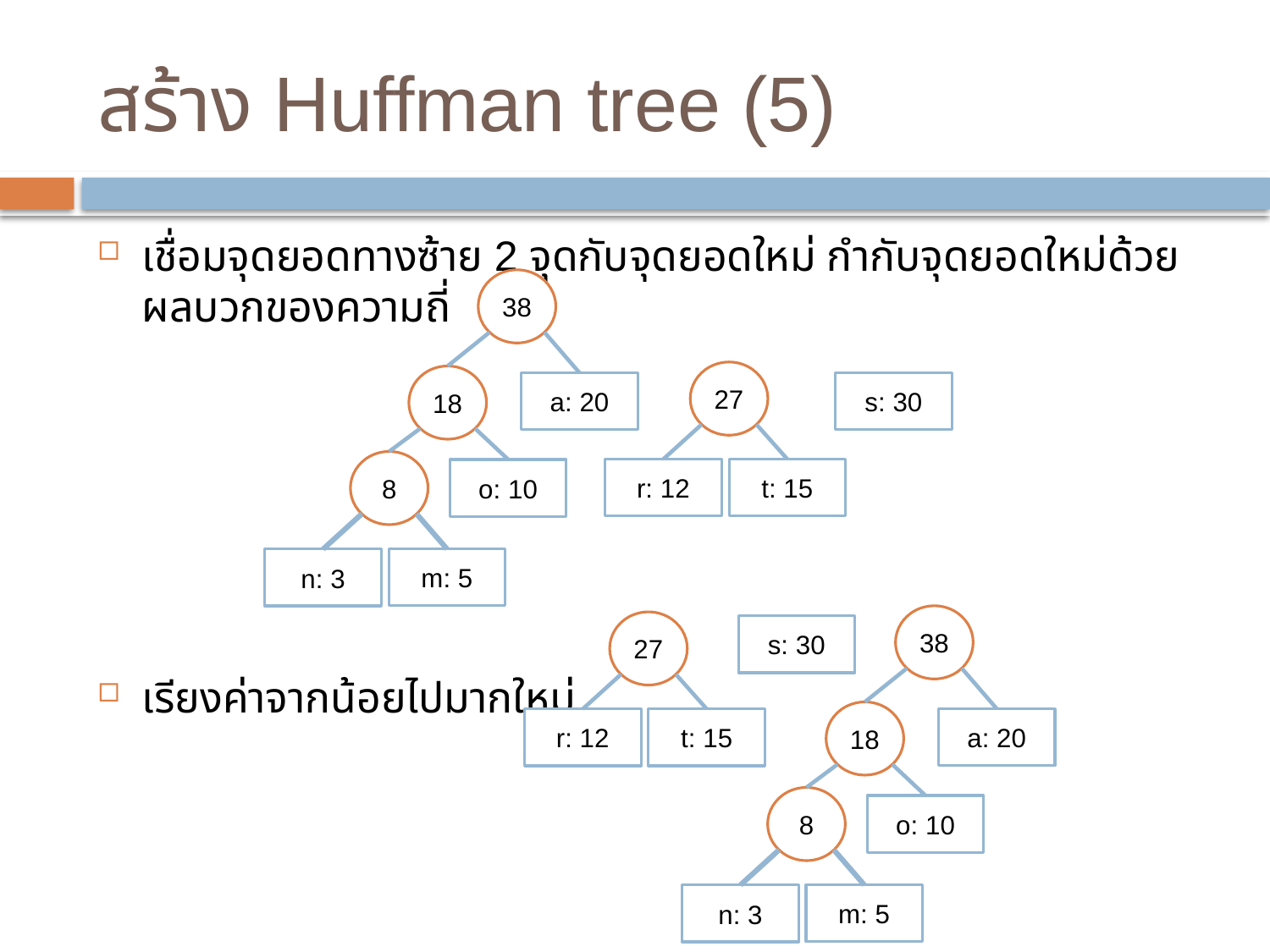

# สร้าง Huffman tree (5)
เชื่อมจุดยอดทางซ้าย 2 จุดกับจุดยอดใหม่ กำกับจุดยอดใหม่ด้วยผลบวกของความถี่

เรียงค่าจากน้อยไปมากใหม่

38
27
18
a: 20
s: 30
8
r: 12
t: 15
o: 10
m: 5
n: 3
38
27
s: 30
18
a: 20
r: 12
t: 15
8
o: 10
m: 5
n: 3